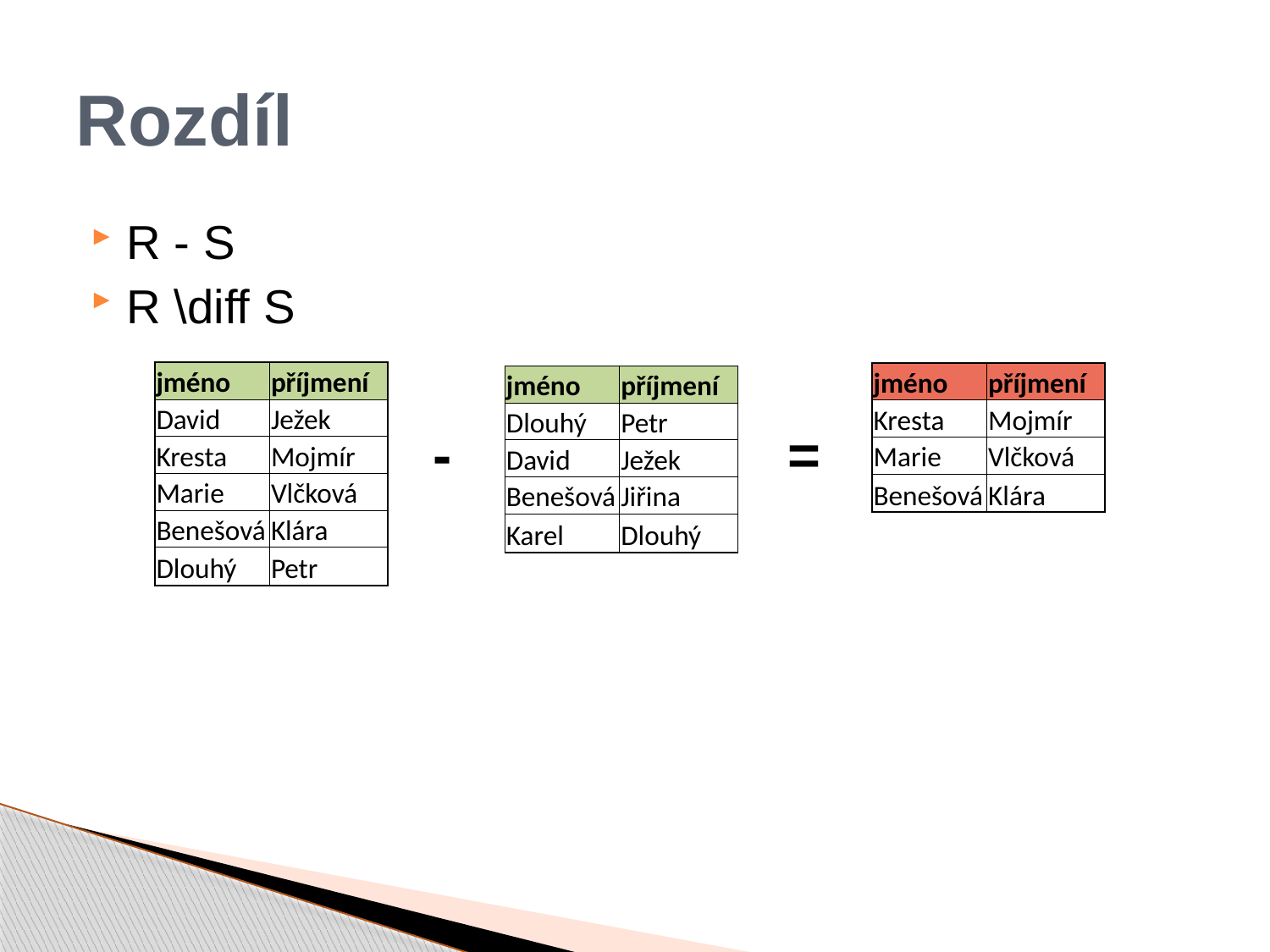

# Rozdíl
R - S
R \diff S

| jméno | příjmení |
| --- | --- |
| David | Ježek |
| Kresta | Mojmír |
| Marie | Vlčková |
| Benešová | Klára |
| Dlouhý | Petr |
| jméno | příjmení |
| --- | --- |
| Kresta | Mojmír |
| Marie | Vlčková |
| Benešová | Klára |
| jméno | příjmení |
| --- | --- |
| Dlouhý | Petr |
| David | Ježek |
| Benešová | Jiřina |
| Karel | Dlouhý |
 -
=